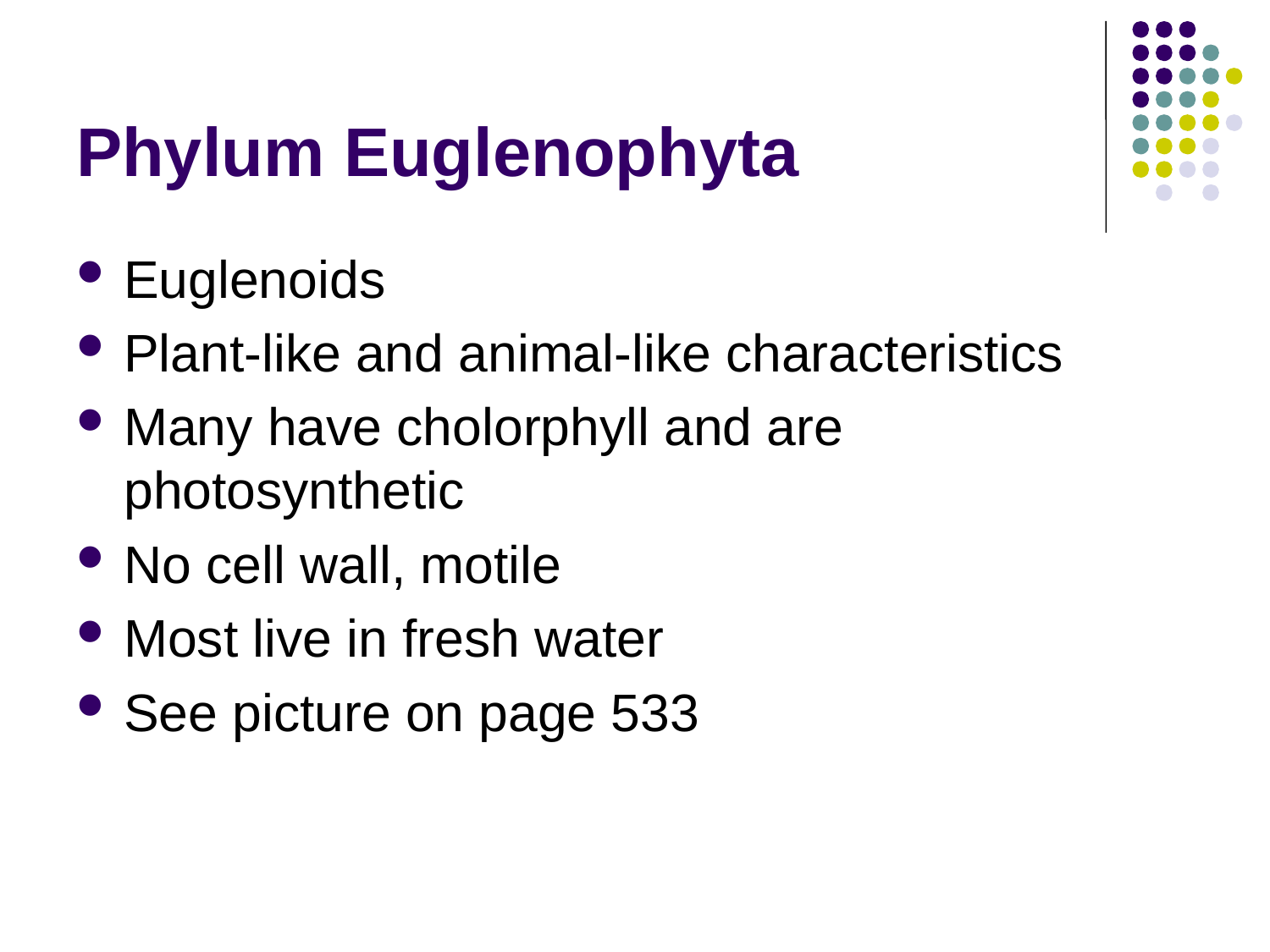

# Phylum Euglenophyta
Euglenoids
Plant-like and animal-like characteristics
Many have cholorphyll and are photosynthetic
No cell wall, motile
Most live in fresh water
See picture on page 533